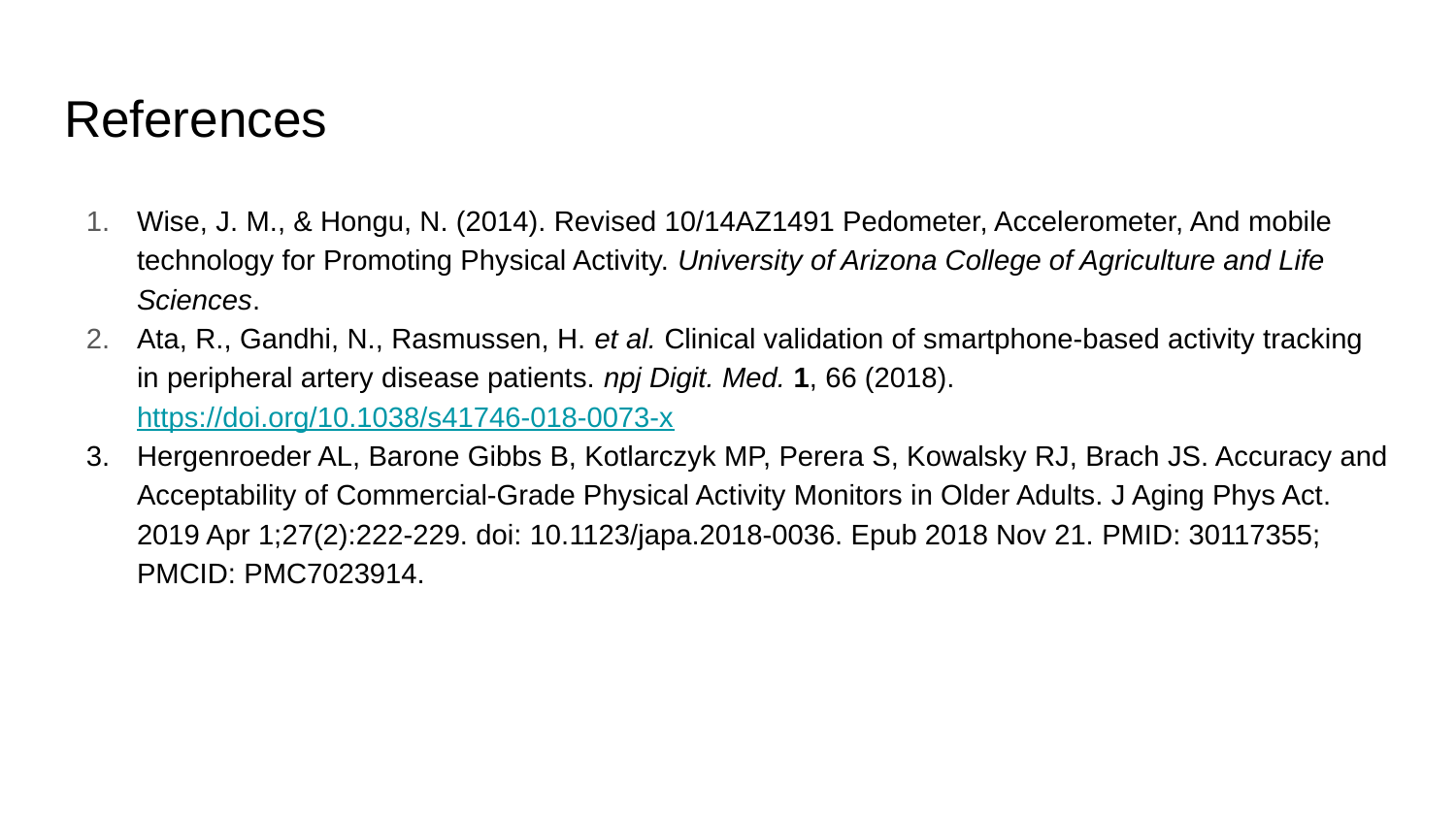

# References
Wise, J. M., & Hongu, N. (2014). Revised 10/14AZ1491 Pedometer, Accelerometer, And mobile technology for Promoting Physical Activity. University of Arizona College of Agriculture and Life Sciences.
Ata, R., Gandhi, N., Rasmussen, H. et al. Clinical validation of smartphone-based activity tracking in peripheral artery disease patients. npj Digit. Med. 1, 66 (2018). https://doi.org/10.1038/s41746-018-0073-x
Hergenroeder AL, Barone Gibbs B, Kotlarczyk MP, Perera S, Kowalsky RJ, Brach JS. Accuracy and Acceptability of Commercial-Grade Physical Activity Monitors in Older Adults. J Aging Phys Act. 2019 Apr 1;27(2):222-229. doi: 10.1123/japa.2018-0036. Epub 2018 Nov 21. PMID: 30117355; PMCID: PMC7023914.